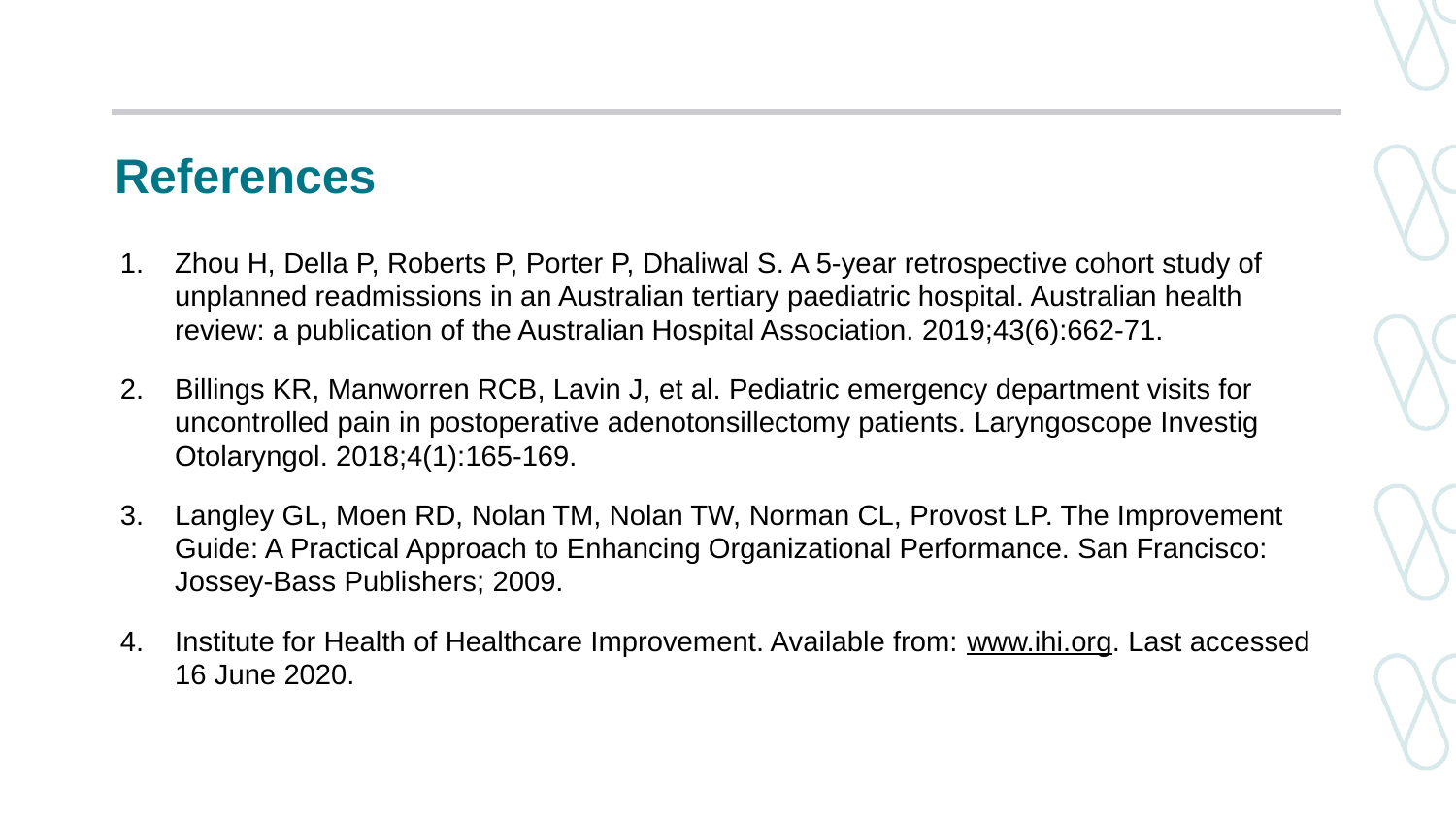

# References
Zhou H, Della P, Roberts P, Porter P, Dhaliwal S. A 5-year retrospective cohort study of unplanned readmissions in an Australian tertiary paediatric hospital. Australian health review: a publication of the Australian Hospital Association. 2019;43(6):662-71.
Billings KR, Manworren RCB, Lavin J, et al. Pediatric emergency department visits for uncontrolled pain in postoperative adenotonsillectomy patients. Laryngoscope Investig Otolaryngol. 2018;4(1):165-169.
Langley GL, Moen RD, Nolan TM, Nolan TW, Norman CL, Provost LP. The Improvement Guide: A Practical Approach to Enhancing Organizational Performance. San Francisco: Jossey-Bass Publishers; 2009.
Institute for Health of Healthcare Improvement. Available from: www.ihi.org. Last accessed 16 June 2020.